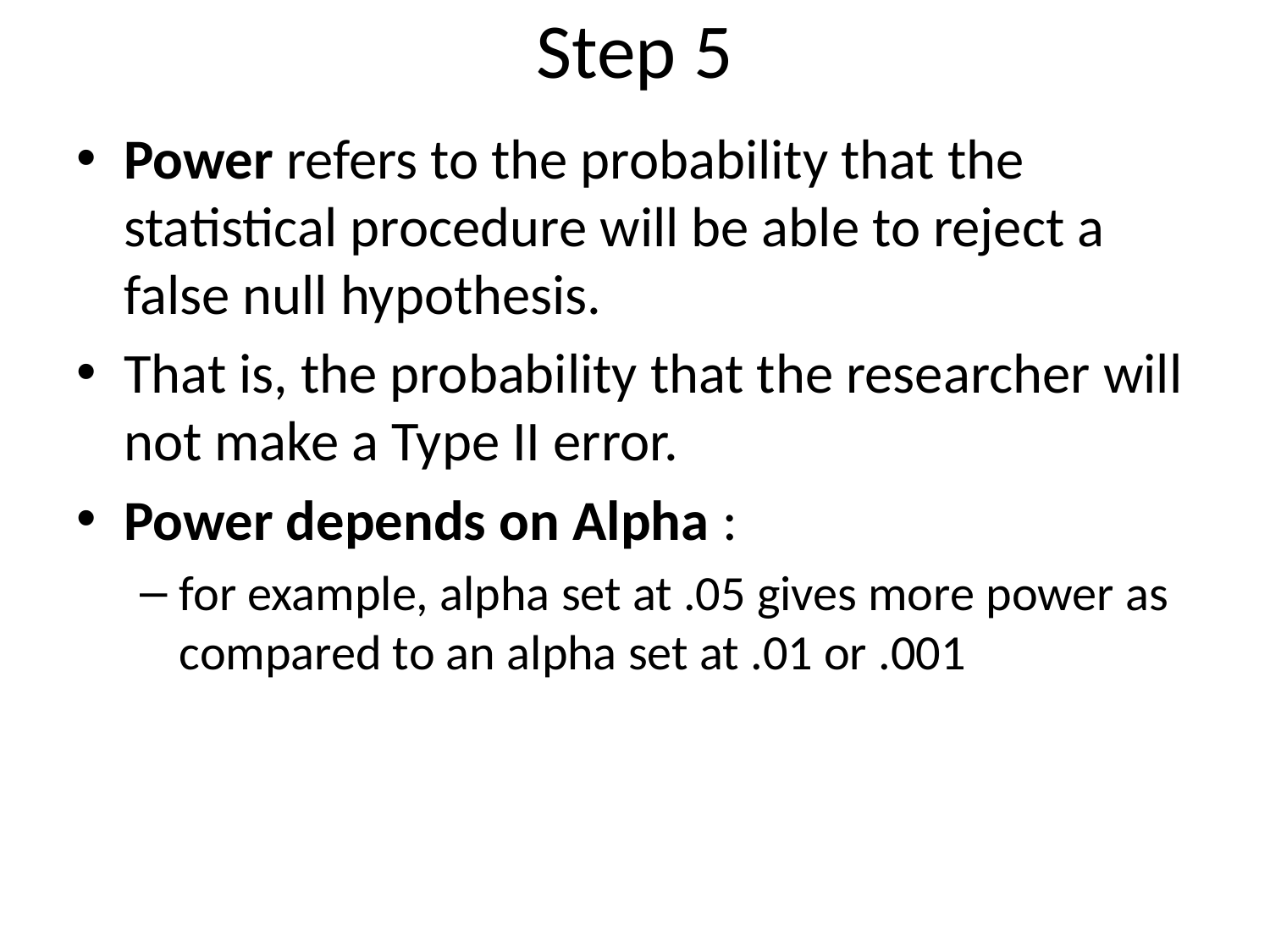

# Step 5
Power refers to the probability that the statistical procedure will be able to reject a false null hypothesis.
That is, the probability that the researcher will not make a Type II error.
Power depends on Alpha :
for example, alpha set at .05 gives more power as compared to an alpha set at .01 or .001